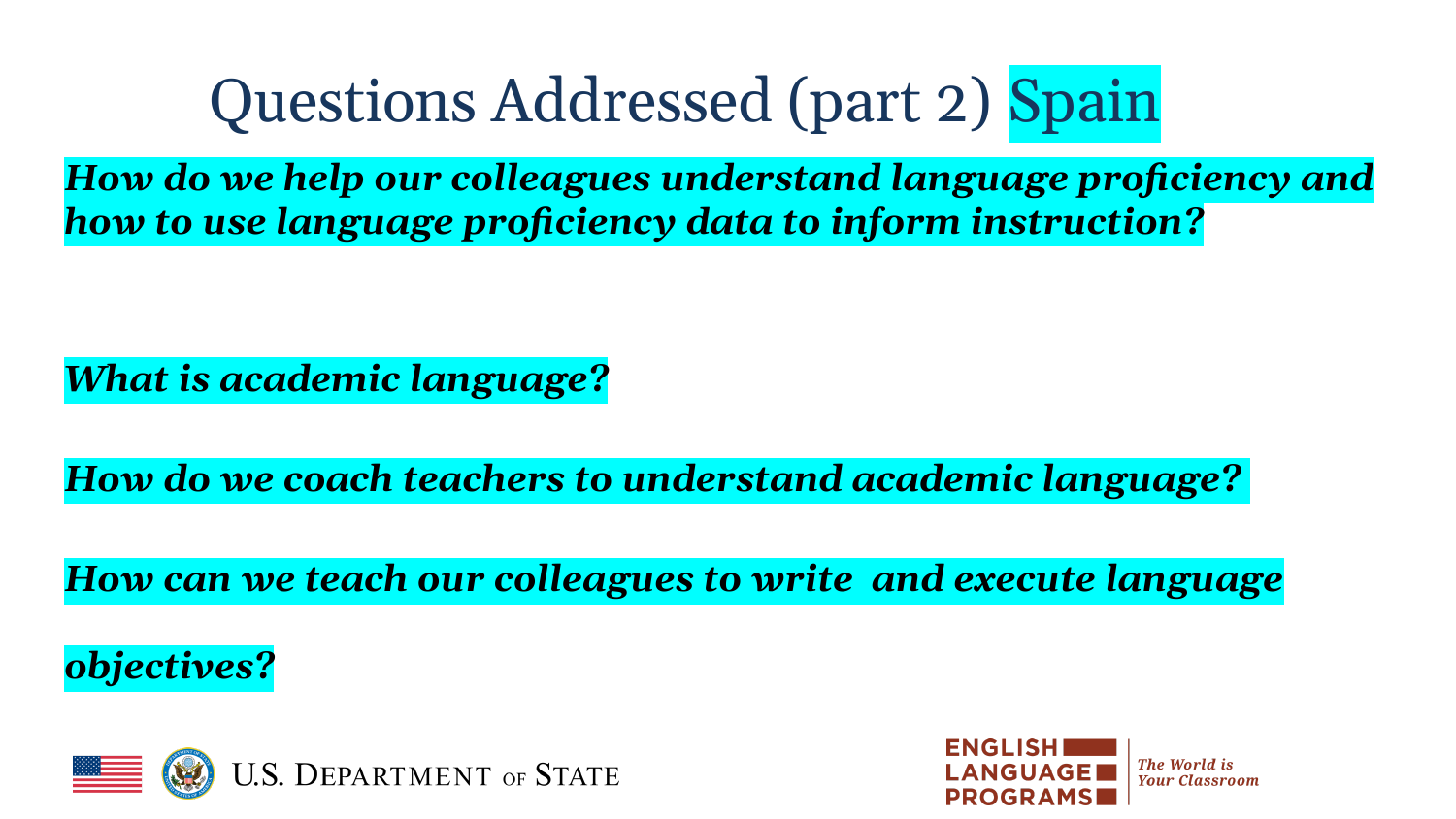

# Questions Addressed (part 2) Spain
How do we help our colleagues understand language proficiency and how to use language proficiency data to inform instruction?

What is academic language?
How do we coach teachers to understand academic language?
How can we teach our colleagues to write  and execute language objectives?